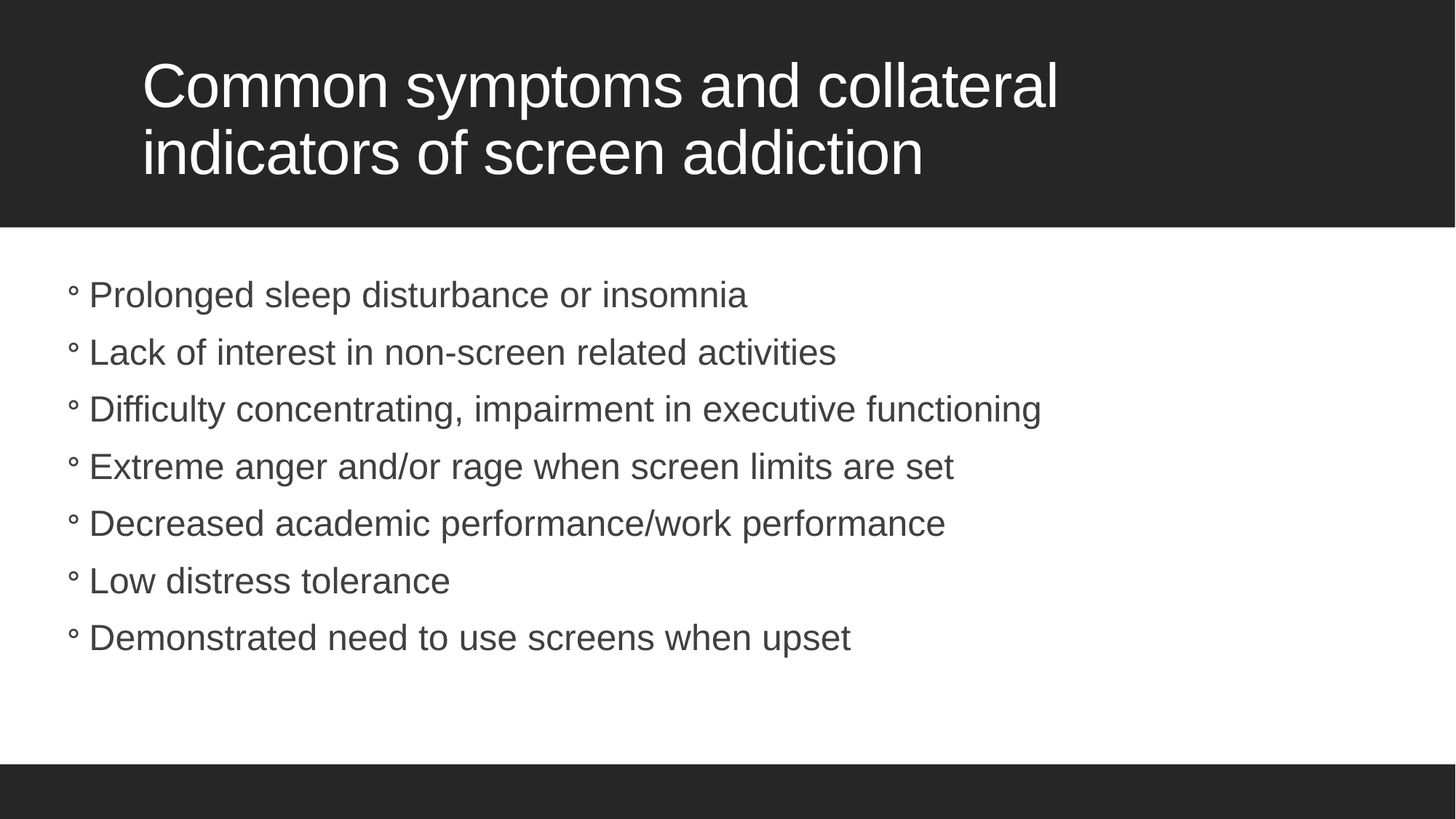

# Common symptoms and collateral indicators of screen addiction
Prolonged sleep disturbance or insomnia
Lack of interest in non-screen related activities
Difficulty concentrating, impairment in executive functioning
Extreme anger and/or rage when screen limits are set
Decreased academic performance/work performance
Low distress tolerance
Demonstrated need to use screens when upset